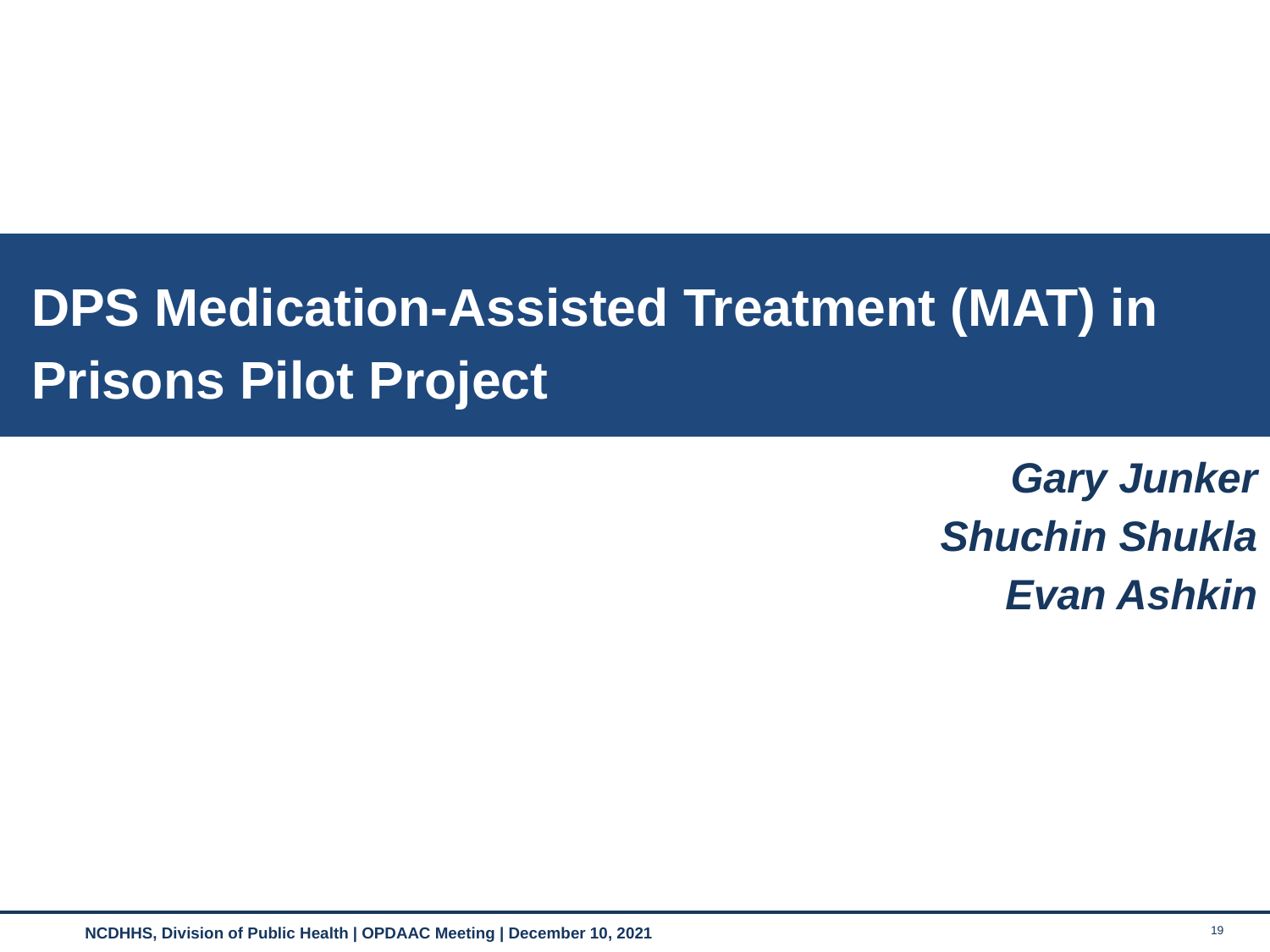

DPS Medication-Assisted Treatment (MAT) in Prisons Pilot Project
Gary Junker
Shuchin Shukla
Evan Ashkin